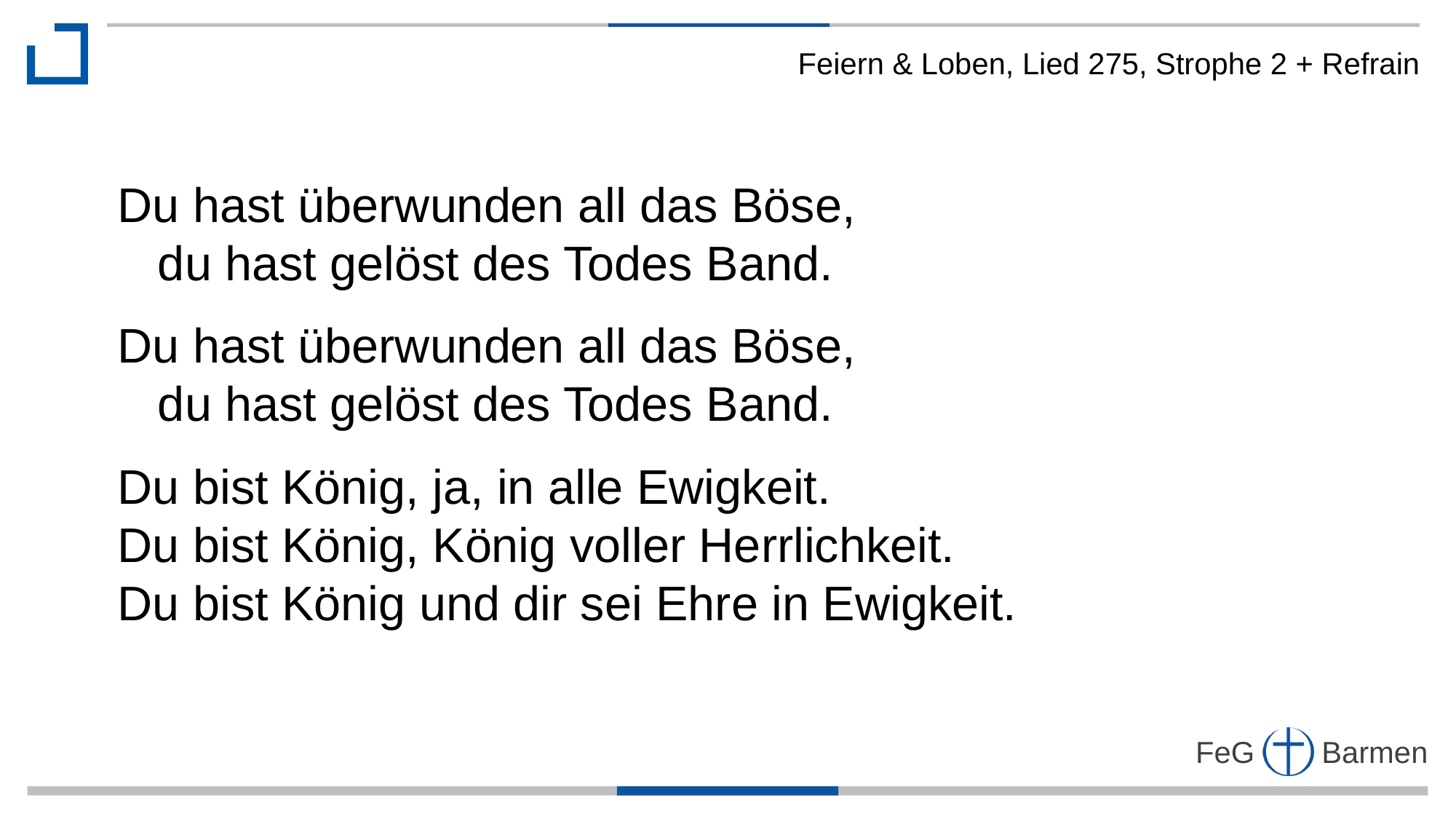

Feiern & Loben, Lied 275, Strophe 2 + Refrain
Du hast überwunden all das Böse,
   du hast gelöst des Todes Band.
Du hast überwunden all das Böse,
   du hast gelöst des Todes Band.
Du bist König, ja, in alle Ewigkeit.
Du bist König, König voller Herrlichkeit.
Du bist König und dir sei Ehre in Ewigkeit.